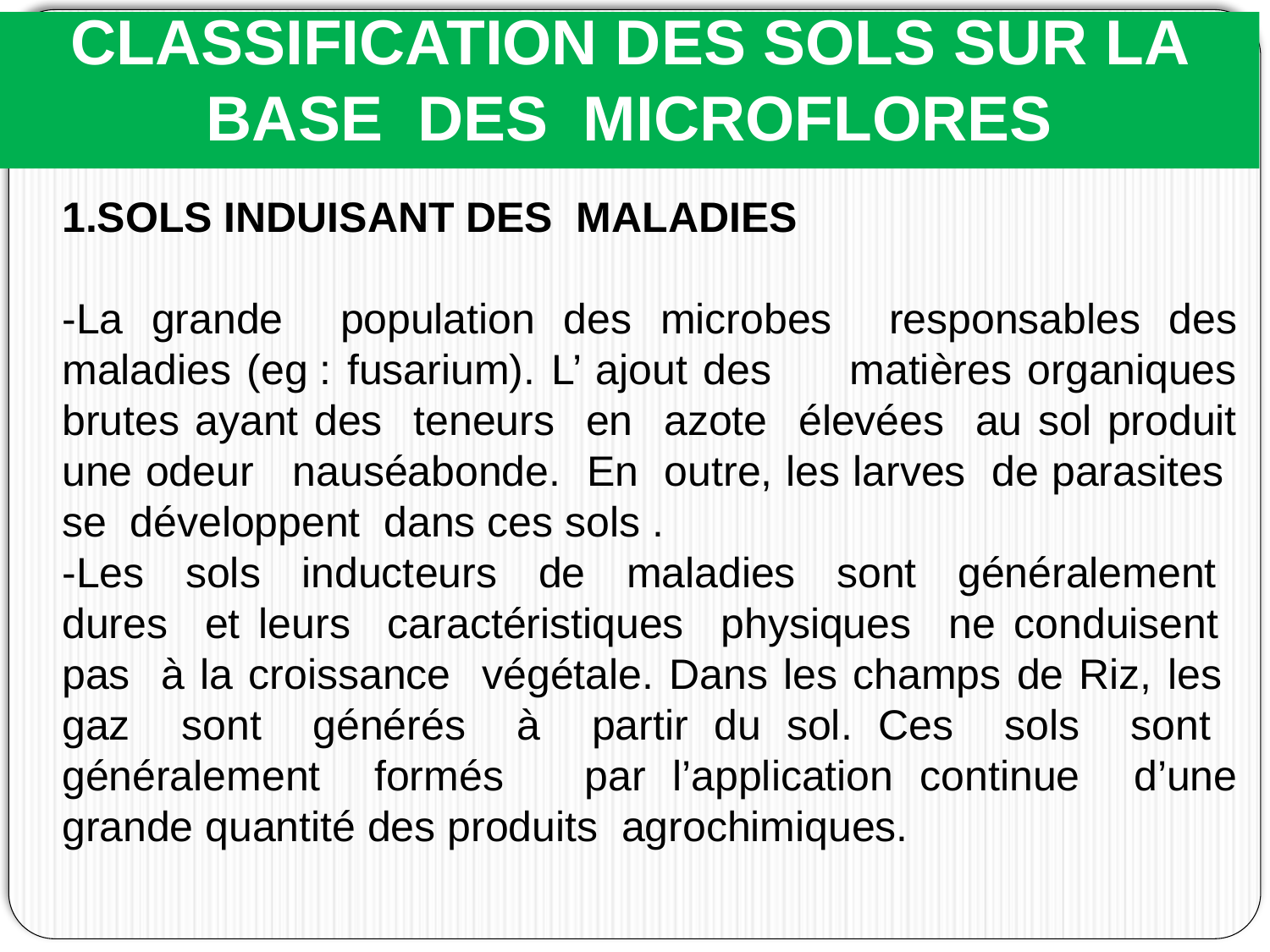

# CLASSIFICATION DES SOLS SUR LA BASE  DES  MICROFLORES
1.SOLS INDUISANT DES  MALADIES

-La grande  population des microbes  responsables des maladies (eg : fusarium). L’ ajout des     matières organiques brutes ayant des  teneurs  en  azote  élevées  au sol produit une odeur   nauséabonde.  En  outre, les larves  de parasites  se  développent  dans ces sols .
-Les  sols  inducteurs  de  maladies  sont  généralement  dures  et leurs  caractéristiques  physiques  ne conduisent  pas  à la croissance  végétale. Dans les champs de Riz, les  gaz  sont  générés  à  partir du sol. Ces  sols  sont  généralement  formés   par l’application continue  d’une grande quantité des produits  agrochimiques.